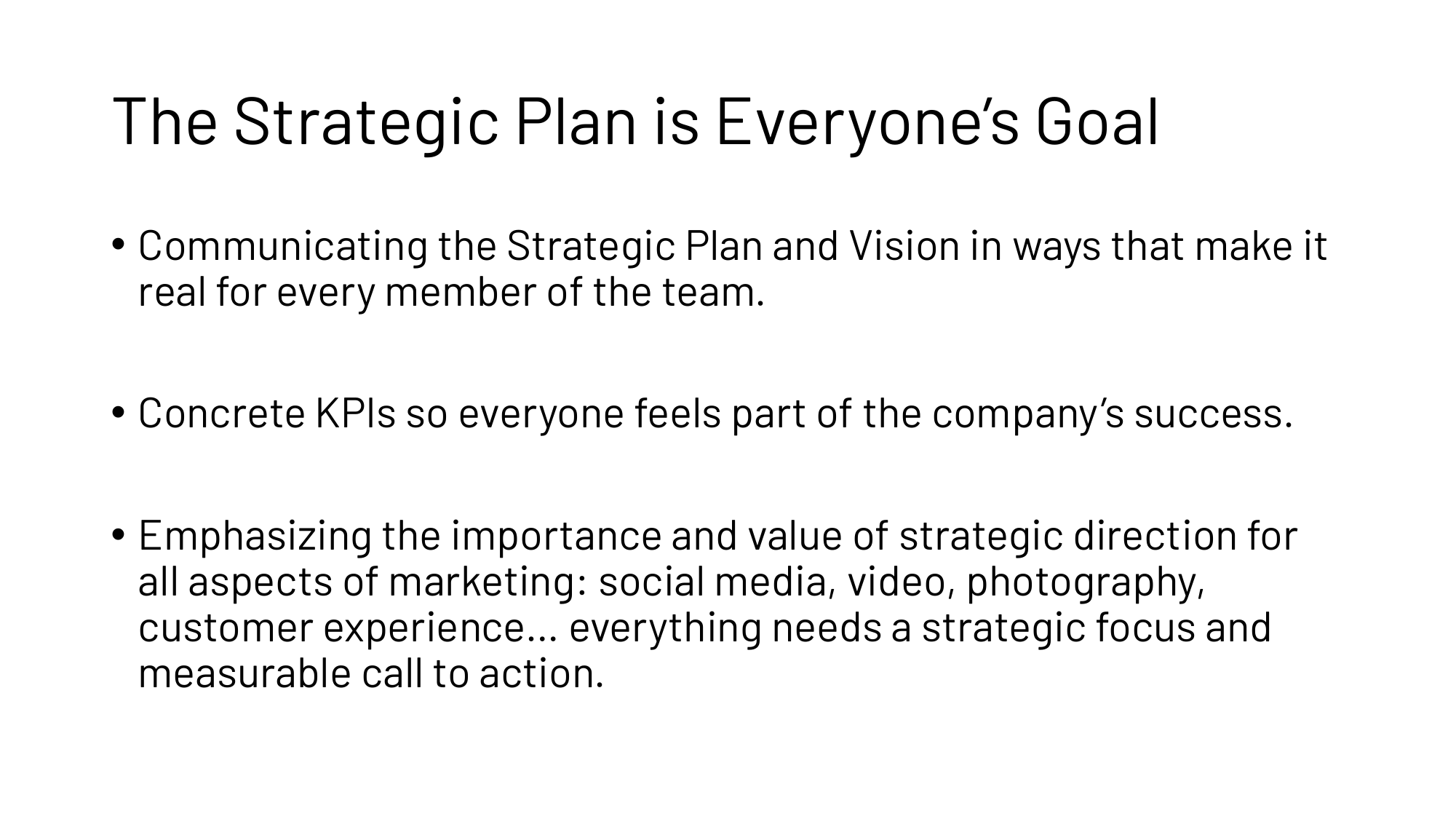

# The Strategic Plan is Everyone’s Goal
Communicating the Strategic Plan and Vision in ways that make it real for every member of the team.

Concrete KPIs so everyone feels part of the company’s success.

Emphasizing the importance and value of strategic direction for all aspects of marketing: social media, video, photography, customer experience… everything needs a strategic focus and measurable call to action.